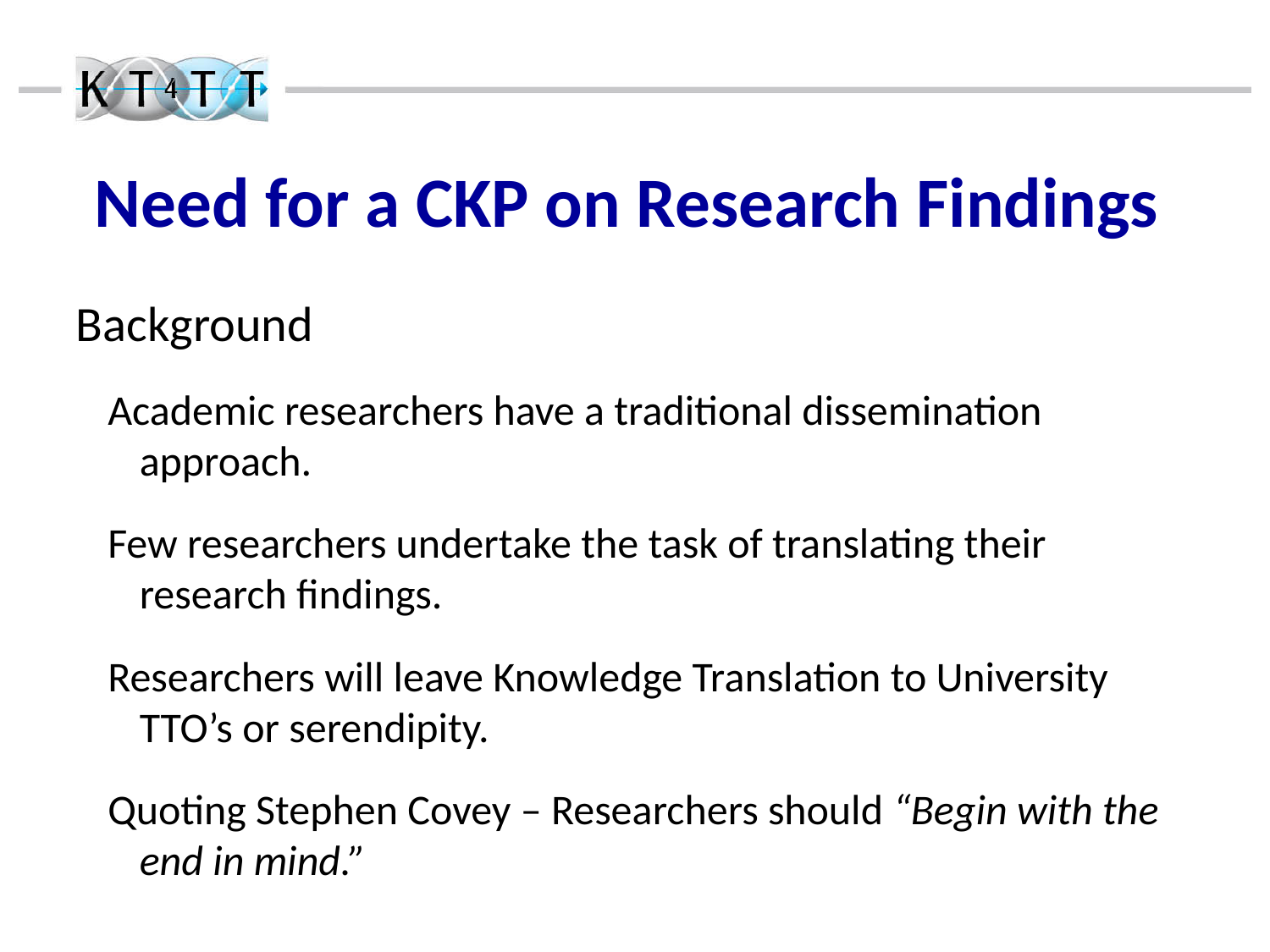

Need for a CKP on Research Findings
Background
Academic researchers have a traditional dissemination approach.
Few researchers undertake the task of translating their research findings.
Researchers will leave Knowledge Translation to University TTO’s or serendipity.
Quoting Stephen Covey – Researchers should “Begin with the end in mind.”